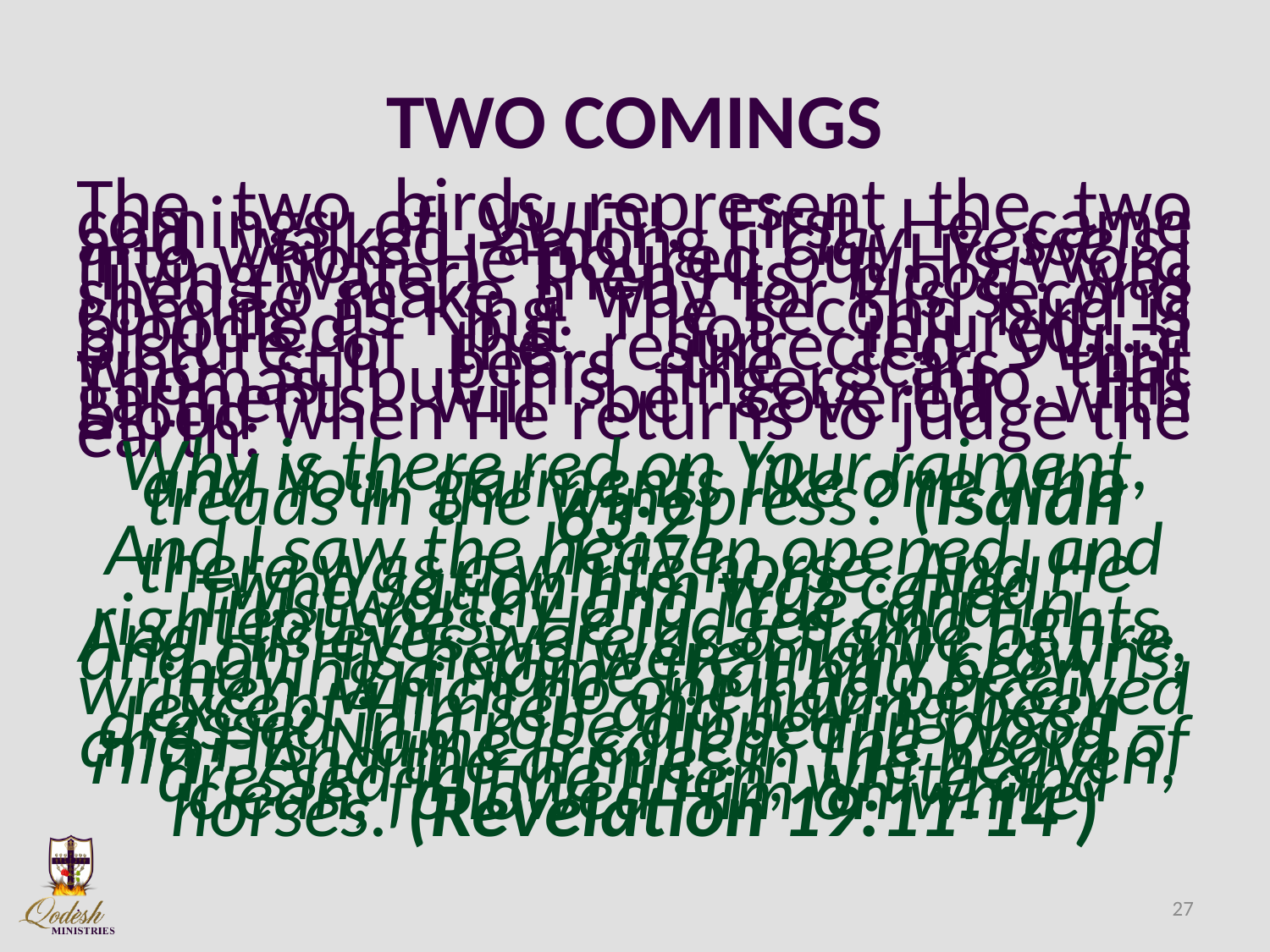

# TWO COMINGS
The two birds represent the two comings of יהושע. First He came and walked among “clay vessels” into whom He poured out His Word (living water). Then His “blood” was shed to make a way for His second coming as King. The second bird is bloodied, but not injured….a picture of the resurrected יהושע who still bears the scars that Thomas put his fingers into. His garments will be covered with blood when He returns to judge the earth:
Why is there red on Your raiment, and Your garments like one who treads in the winepress? (Isaiah 63:2)
And I saw the heaven opened, and there was a white horse. And He who sat on him was called Trustworthy and True, and in righteousness He judges and fights. And His eyes were as a flame of fire, and on His head were many crowns, having a Name that had been written, which no one had perceived except Himself and having been dressed in a robe dipped in blood – and His Name is called: The Word of יהוה. And the armies in the heaven, dressed in fine linen, white and clean, followed Him on white horses. (Revelation 19:11-14 )

.
27